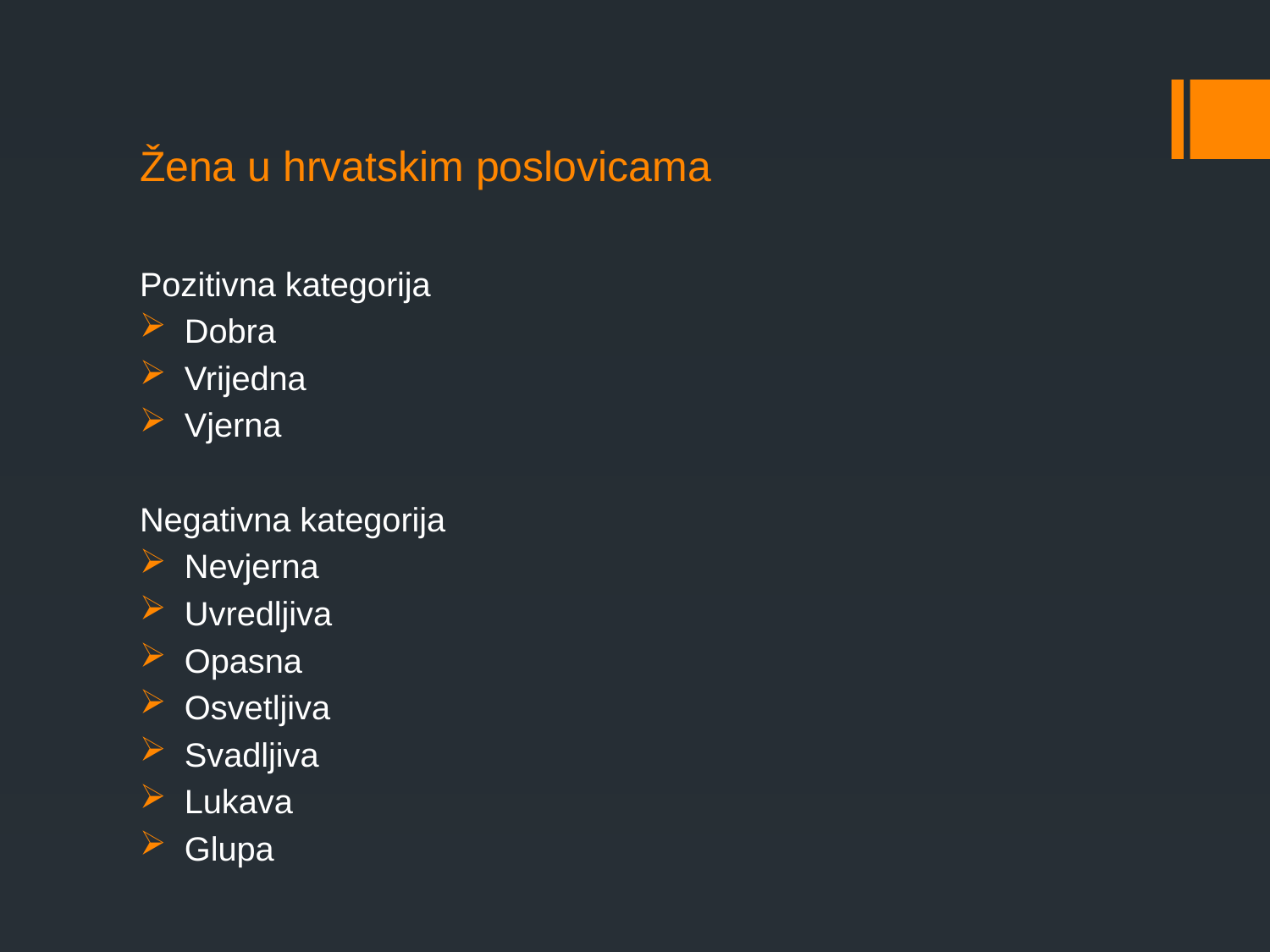

# Žena u hrvatskim poslovicama
Pozitivna kategorija
Dobra
Vrijedna
Vjerna

Negativna kategorija
Nevjerna
Uvredljiva
Opasna
Osvetljiva
Svadljiva
Lukava
Glupa